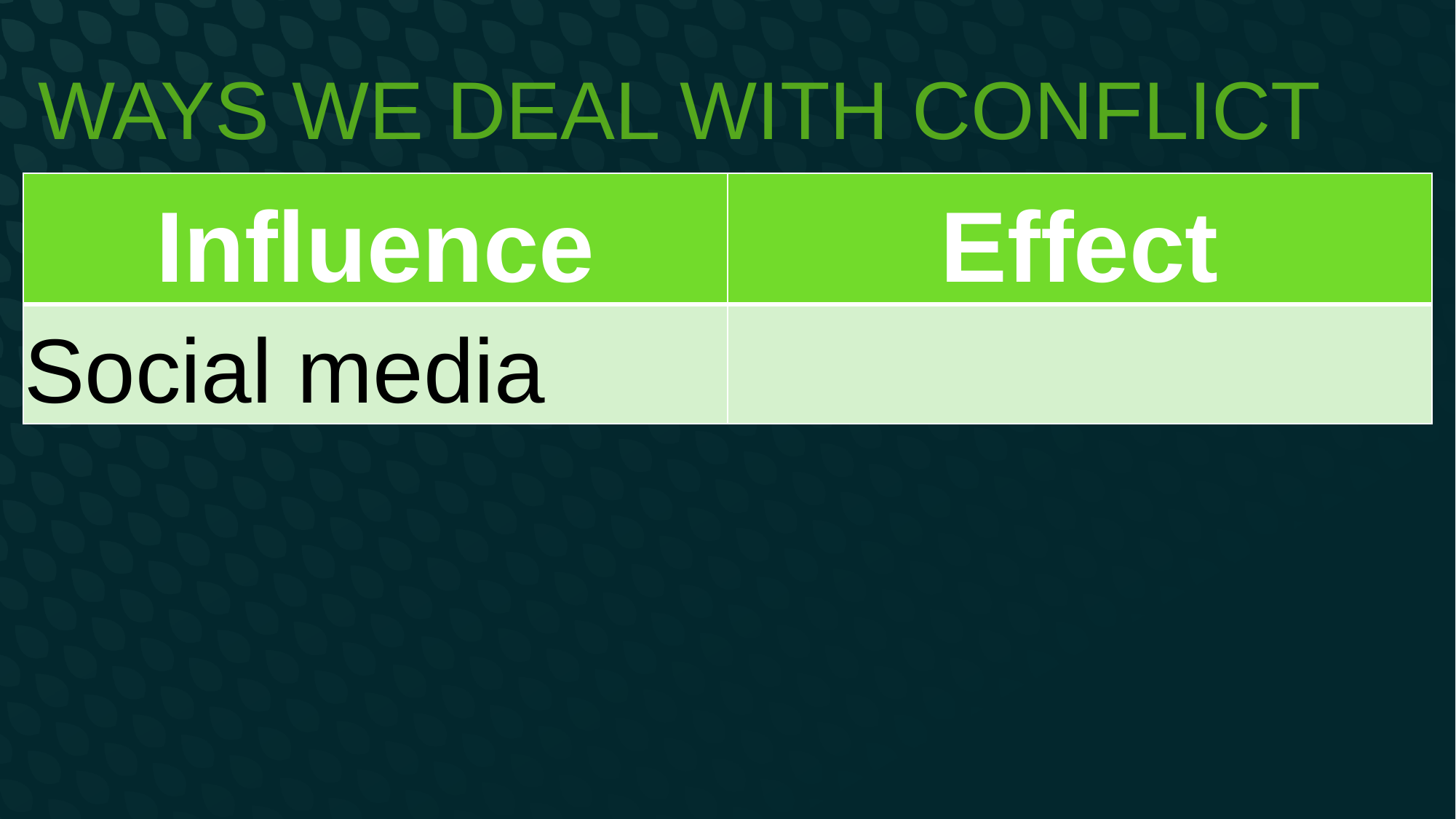

# Ways we deal with conflict
| Influence | Effect |
| --- | --- |
| Social media |  |